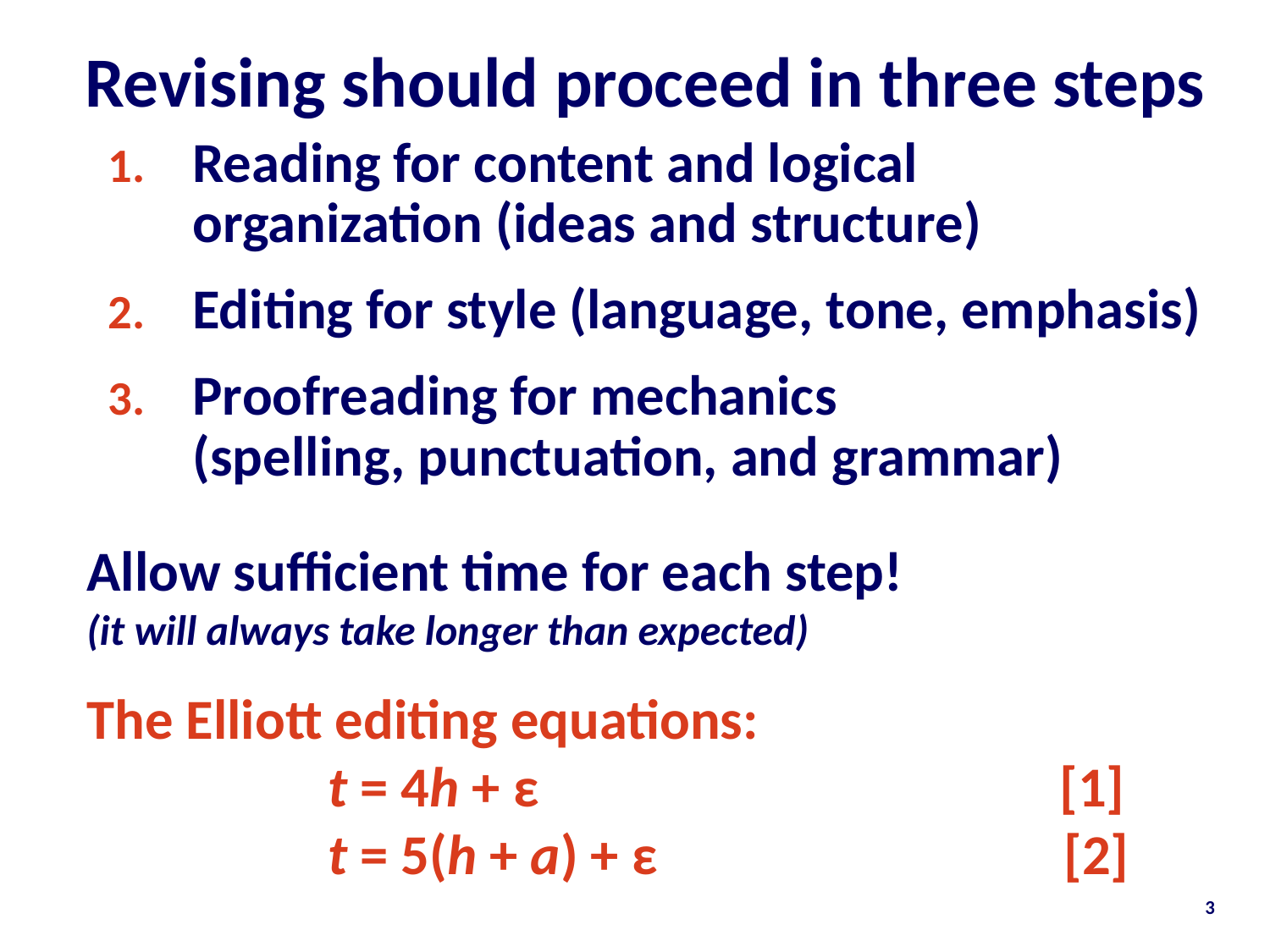

# Revising should proceed in three steps
Reading for content and logical organization (ideas and structure)
Editing for style (language, tone, emphasis)
Proofreading for mechanics
(spelling, punctuation, and grammar)
Allow sufficient time for each step!
(it will always take longer than expected)
The Elliott editing equations:
                   t = 4h + ε                                         [1]
                   t = 5(h + a) + ε                                [2]
3